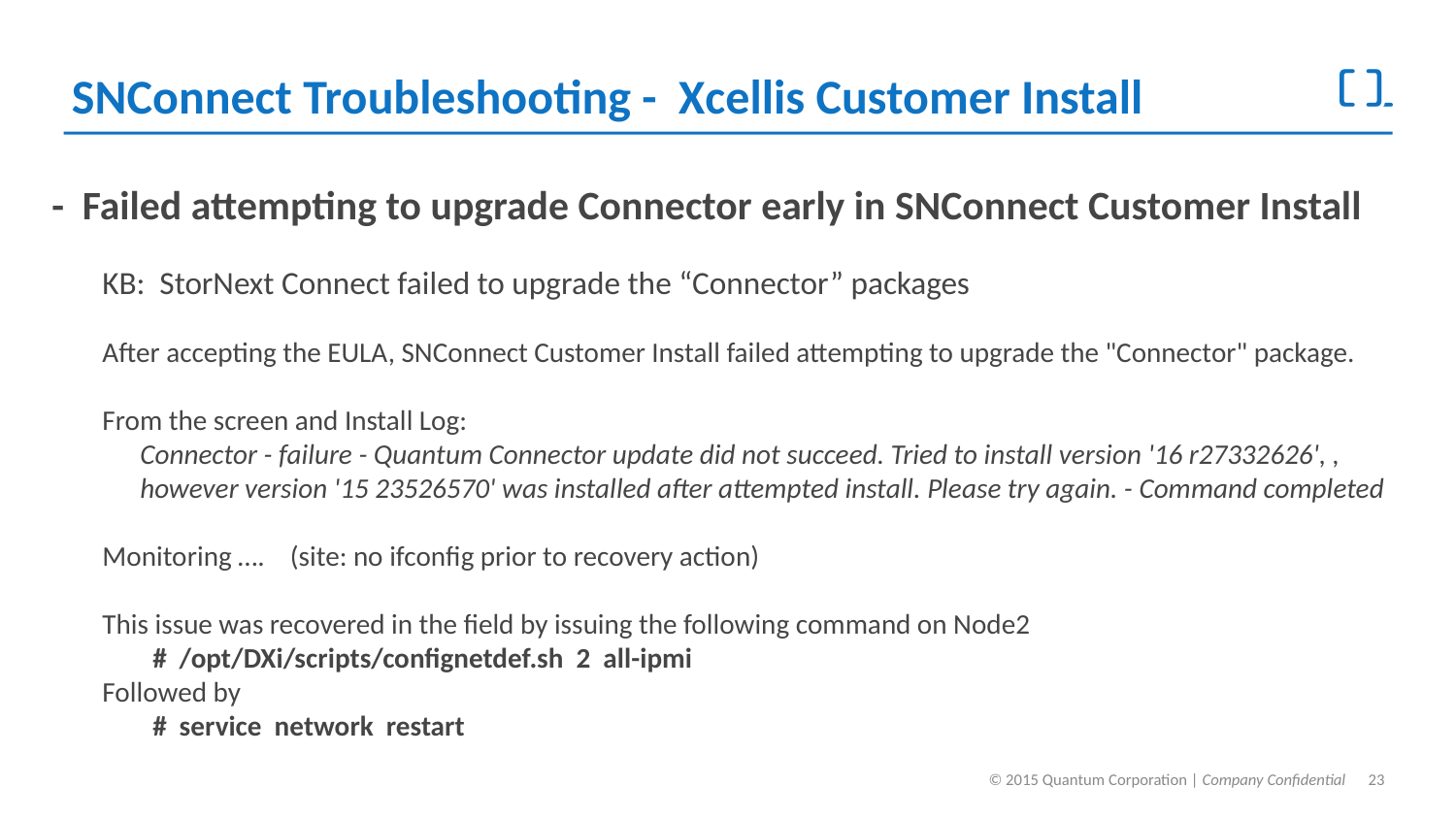

# SNConnect Troubleshooting -  Xcellis Customer Install
-  Failed attempting to upgrade Connector early in SNConnect Customer Install

        KB:  StorNext Connect failed to upgrade the “Connector” packages

        After accepting the EULA, SNConnect Customer Install failed attempting to upgrade the "Connector" package.

        From the screen and Install Log:
              Connector - failure - Quantum Connector update did not succeed. Tried to install version '16 r27332626', ,
              however version '15 23526570' was installed after attempted install. Please try again. - Command completed

        Monitoring ….    (site: no ifconfig prior to recovery action)

        This issue was recovered in the field by issuing the following command on Node2
                #  /opt/DXi/scripts/confignetdef.sh  2  all-ipmi
        Followed by
                #  service  network  restart